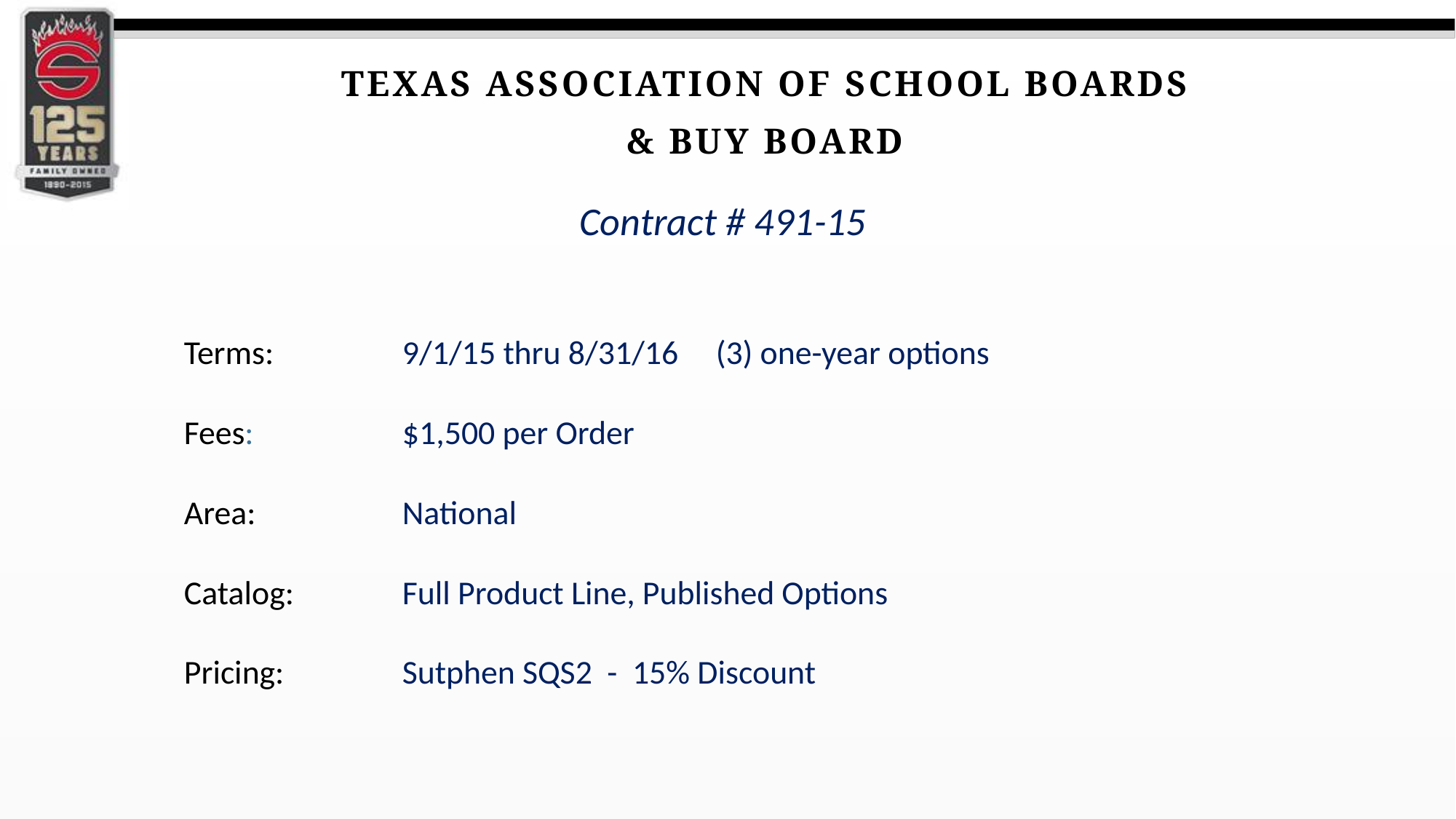

Texas association of school boards
& buy board
Contract # 491-15
Terms:		9/1/15 thru 8/31/16     (3) one-year options

Fees:    		$1,500 per Order

Area:		National

Catalog:	Full Product Line, Published Options

Pricing:		Sutphen SQS2  -  15% Discount